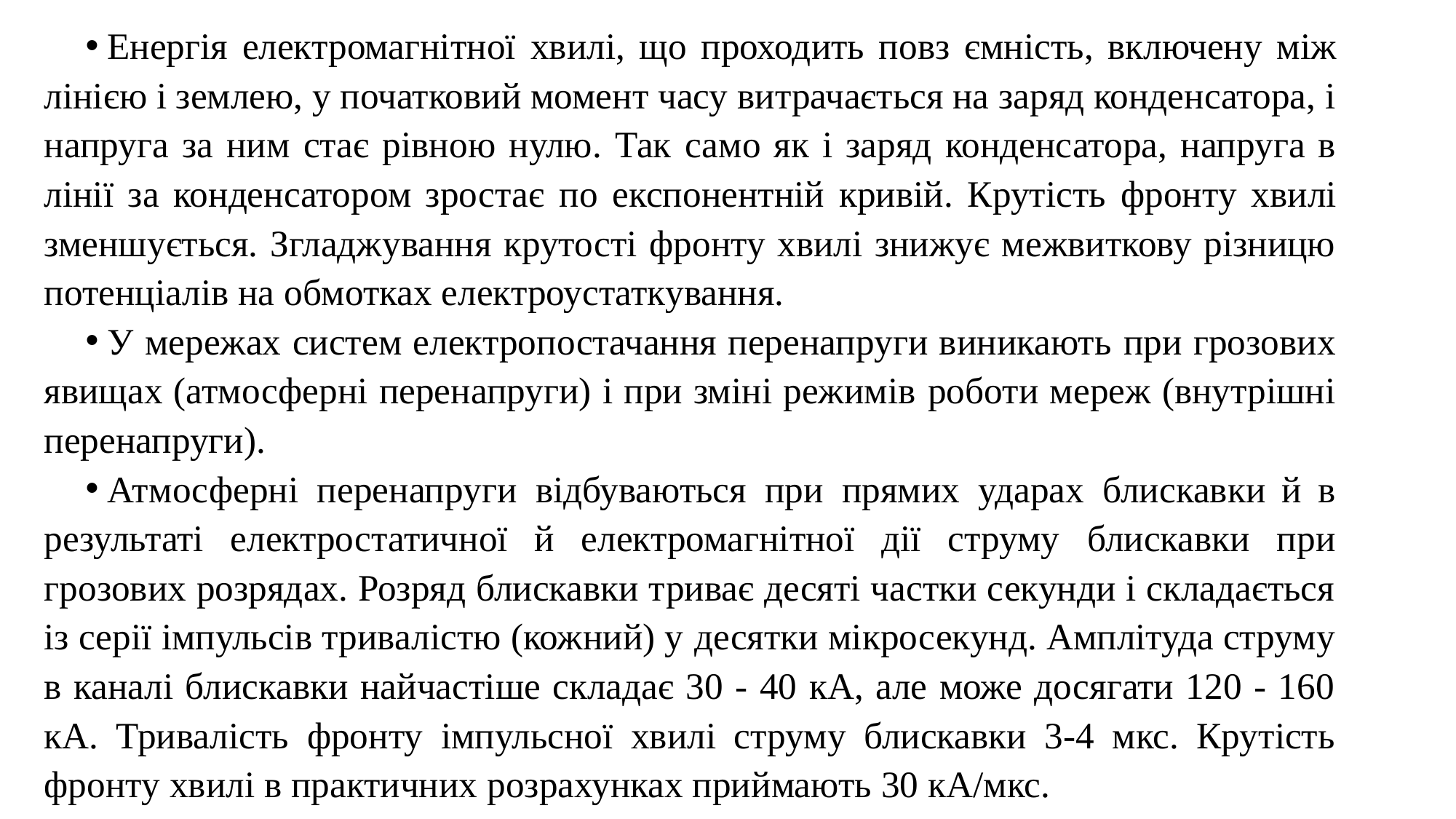

Енергія електромагнітної хвилі, що проходить повз ємність, включену між лінією і землею, у початковий момент часу витрачається на заряд конденсатора, і напруга за ним стає рівною нулю. Так само як і заряд конденсатора, напруга в лінії за конденсатором зростає по експонентній кривій. Крутість фронту хвилі зменшується. Згладжування крутості фронту хвилі знижує межвиткову різницю потенціалів на обмотках електроустаткування.
У мережах систем електропостачання перенапруги виникають при грозових явищах (атмосферні перенапруги) і при зміні режимів роботи мереж (внутрішні перенапруги).
Атмосферні перенапруги відбуваються при прямих ударах блискавки й в результаті електростатичної й електромагнітної дії струму блискавки при грозових розрядах. Розряд блискавки триває десяті частки секунди і складається із серії імпульсів тривалістю (кожний) у десятки мікросекунд. Амплітуда струму в каналі блискавки найчастіше складає 30 - 40 кА, але може досягати 120 - 160 кА. Тривалість фронту імпульсної хвилі струму блискавки 3-4 мкс. Крутість фронту хвилі в практичних розрахунках приймають 30 кА/мкс.